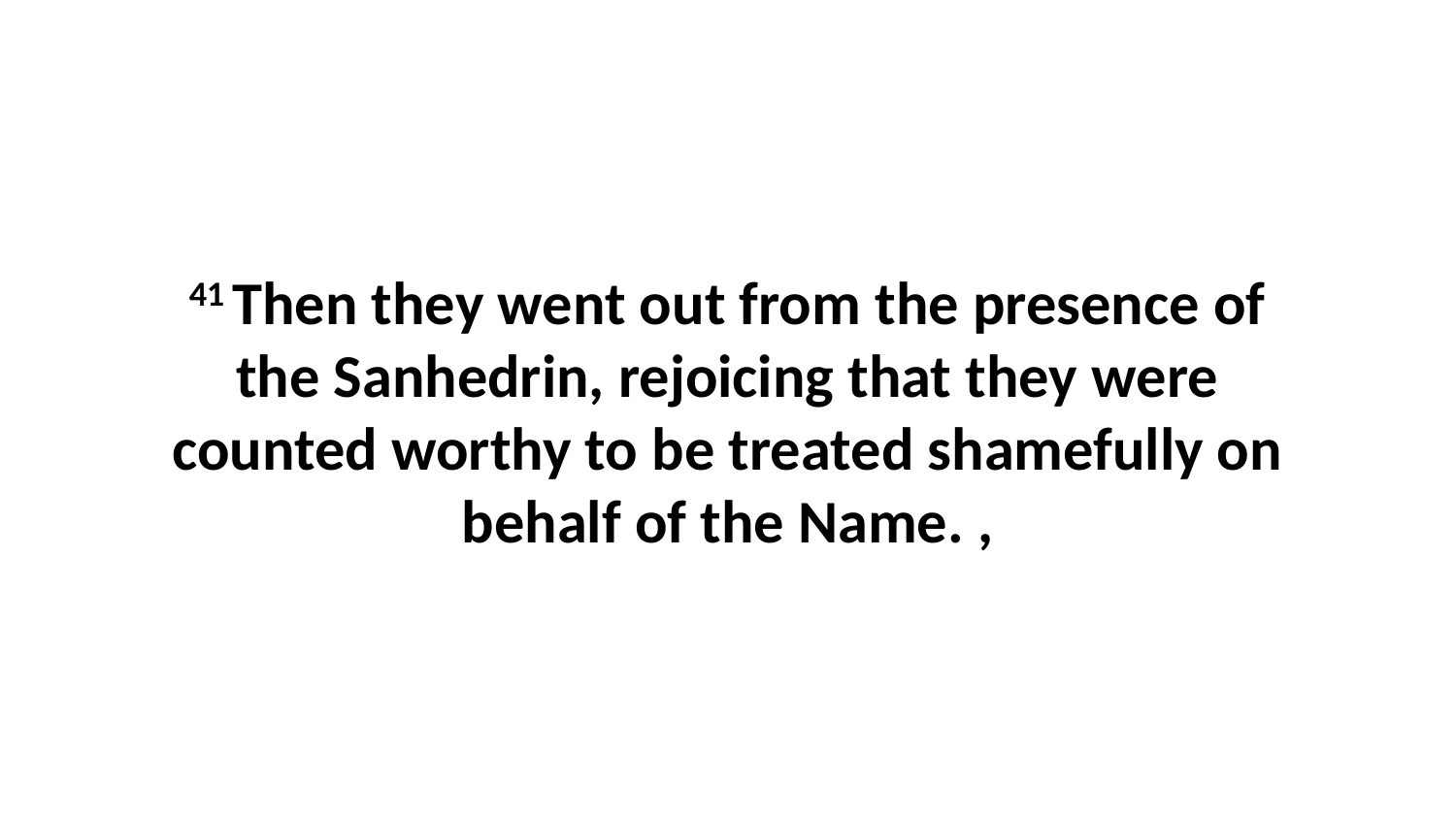

41 Then they went out from the presence of the Sanhedrin, rejoicing that they were counted worthy to be treated shamefully on behalf of the Name. ,